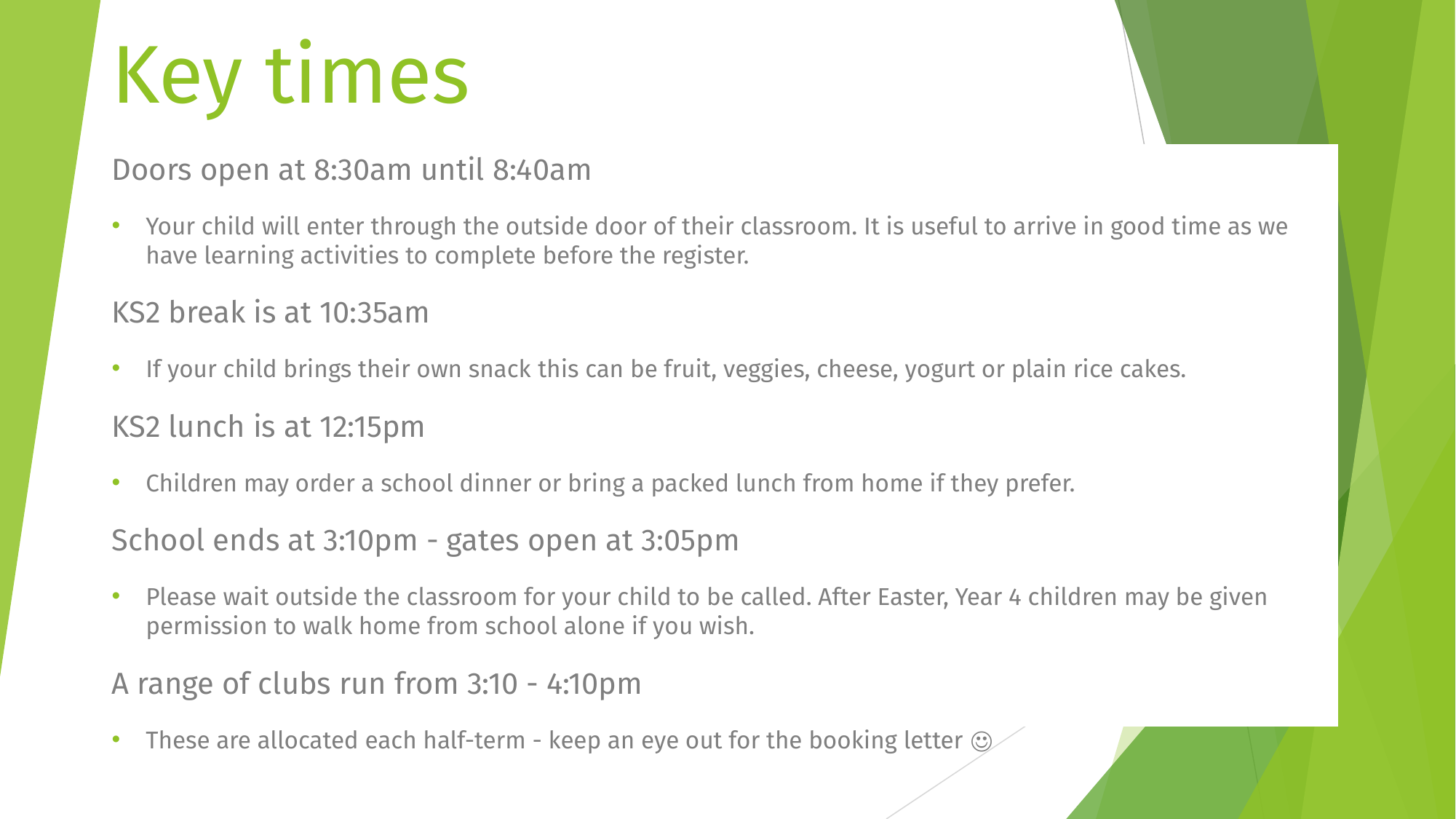

# Key times
Doors open at 8:30am until 8:40am
Your child will enter through the outside door of their classroom. It is useful to arrive in good time as we have learning activities to complete before the register.
KS2 break is at 10:35am
If your child brings their own snack this can be fruit, veggies, cheese, yogurt or plain rice cakes.
KS2 lunch is at 12:15pm
Children may order a school dinner or bring a packed lunch from home if they prefer.
School ends at 3:10pm - gates open at 3:05pm
Please wait outside the classroom for your child to be called. After Easter, Year 4 children may be given permission to walk home from school alone if you wish.
A range of clubs run from 3:10 - 4:10pm
These are allocated each half-term - keep an eye out for the booking letter ☺